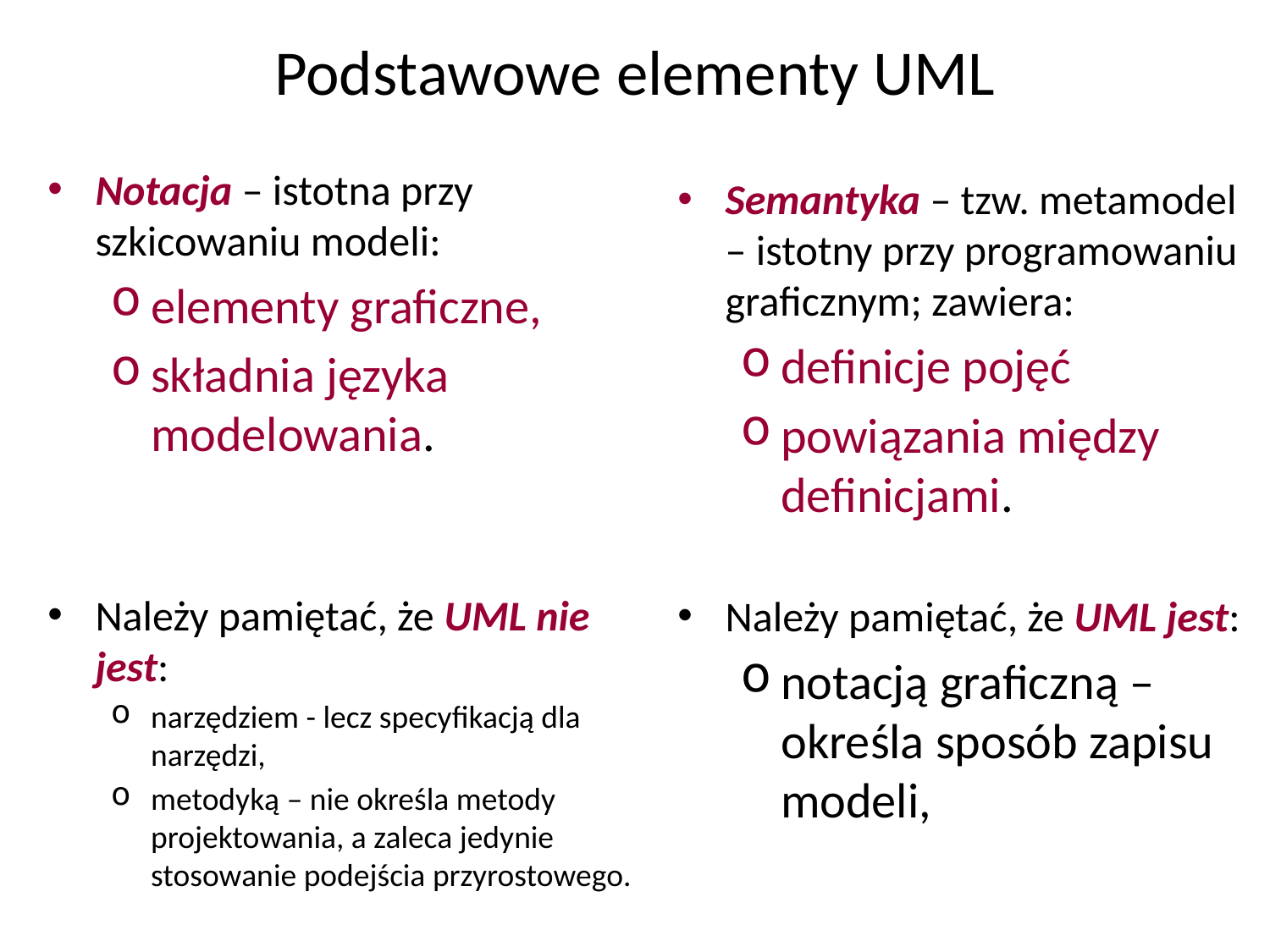

# Podstawowe elementy UML
Notacja – istotna przy szkicowaniu modeli:
elementy graficzne,
składnia języka modelowania.

Należy pamiętać, że UML nie jest:
narzędziem - lecz specyfikacją dla narzędzi,
metodyką – nie określa metody projektowania, a zaleca jedynie stosowanie podejścia przyrostowego.

Semantyka – tzw. metamodel – istotny przy programowaniu graficznym; zawiera:
definicje pojęć
powiązania między definicjami.

Należy pamiętać, że UML jest:
notacją graficzną – określa sposób zapisu modeli,